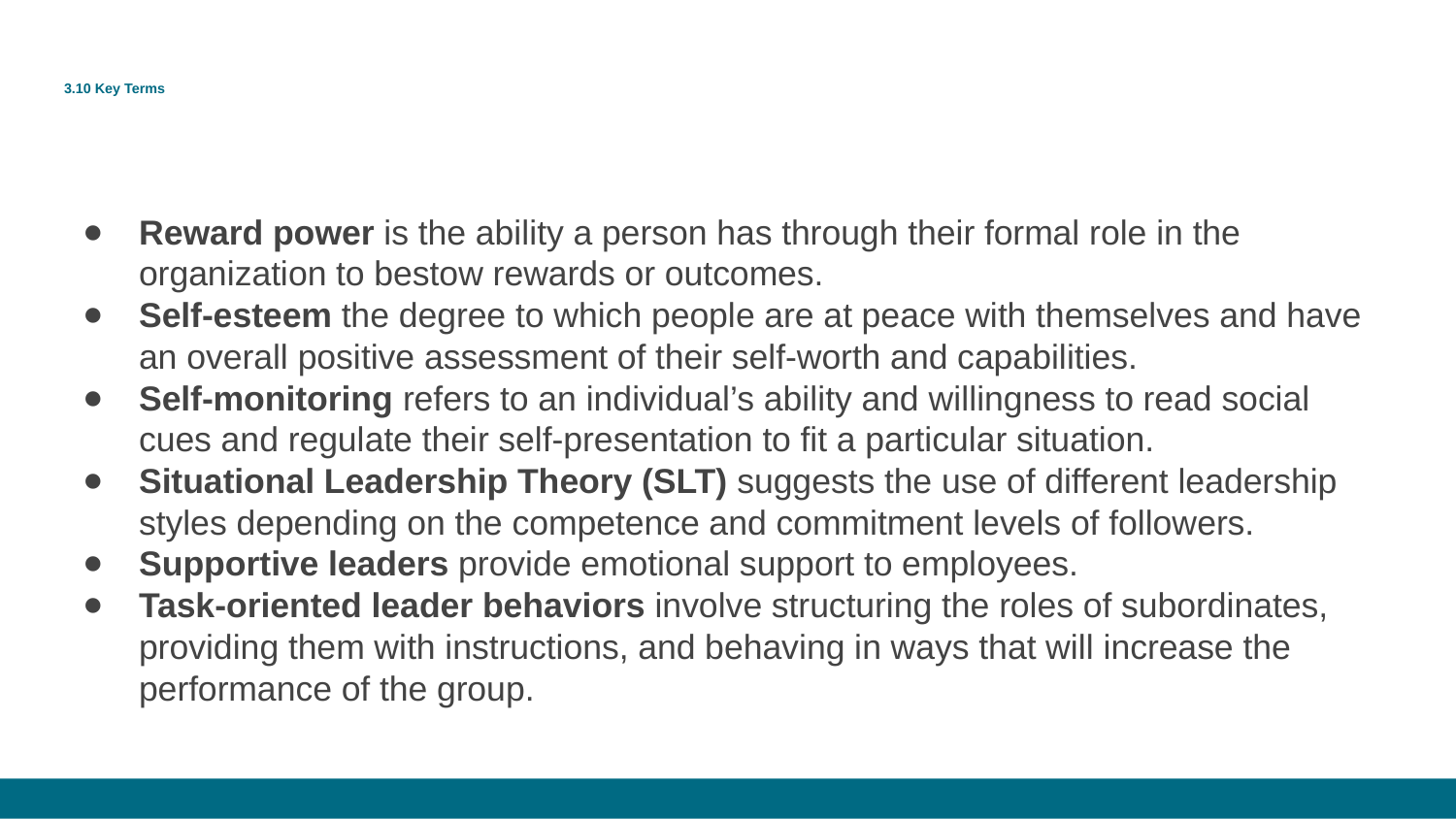

# 3.10 Key Terms
Reward power is the ability a person has through their formal role in the organization to bestow rewards or outcomes.
Self-esteem the degree to which people are at peace with themselves and have an overall positive assessment of their self-worth and capabilities.
Self-monitoring refers to an individual’s ability and willingness to read social cues and regulate their self-presentation to fit a particular situation.
Situational Leadership Theory (SLT) suggests the use of different leadership styles depending on the competence and commitment levels of followers.
Supportive leaders provide emotional support to employees.
Task-oriented leader behaviors involve structuring the roles of subordinates, providing them with instructions, and behaving in ways that will increase the performance of the group.